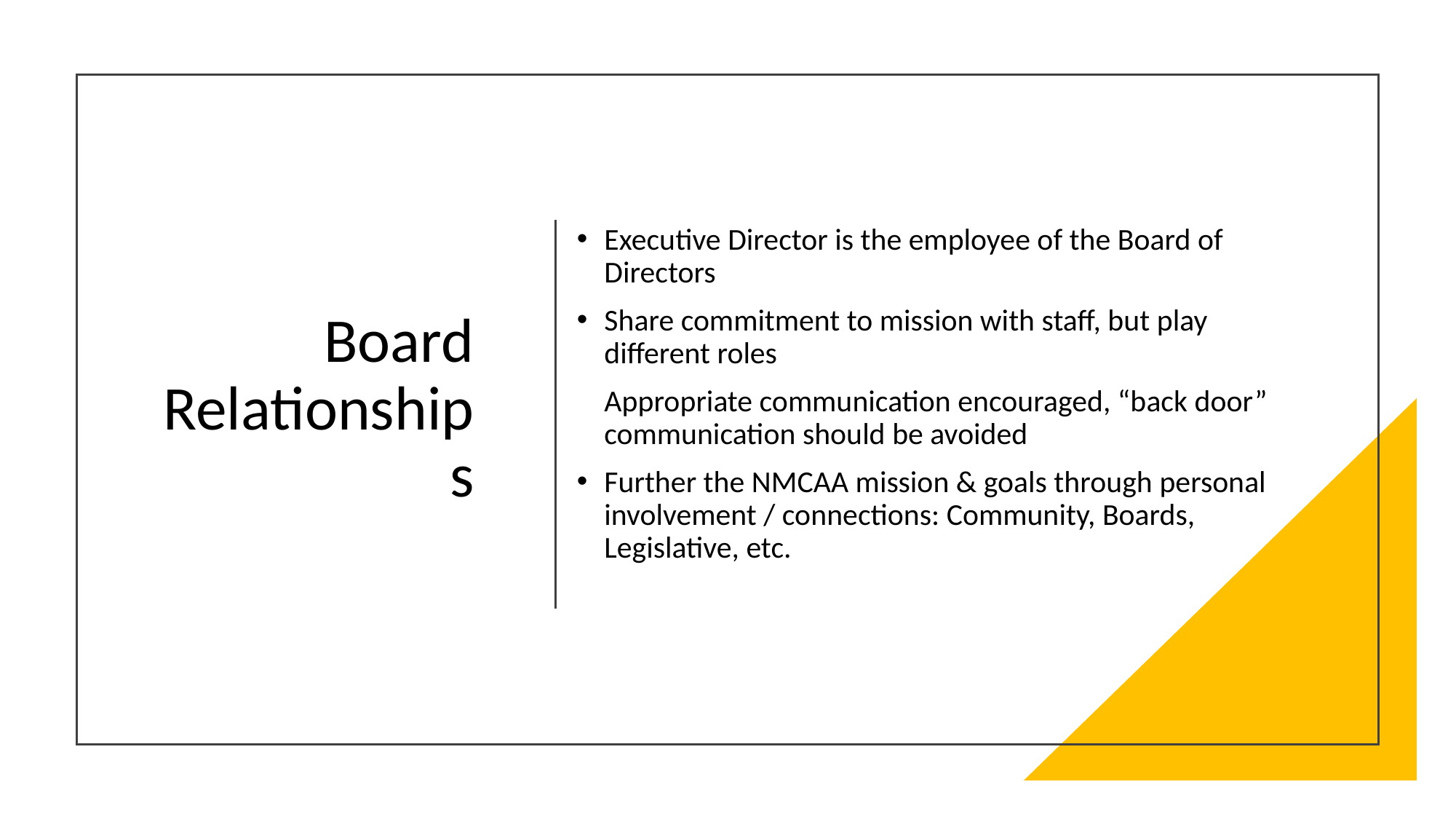

Executive Director is the employee of the Board of Directors
Share commitment to mission with staff, but play different roles
	Appropriate communication encouraged, “back door” communication should be avoided
Further the NMCAA mission & goals through personal involvement / connections: Community, Boards, Legislative, etc.

# Board Relationships